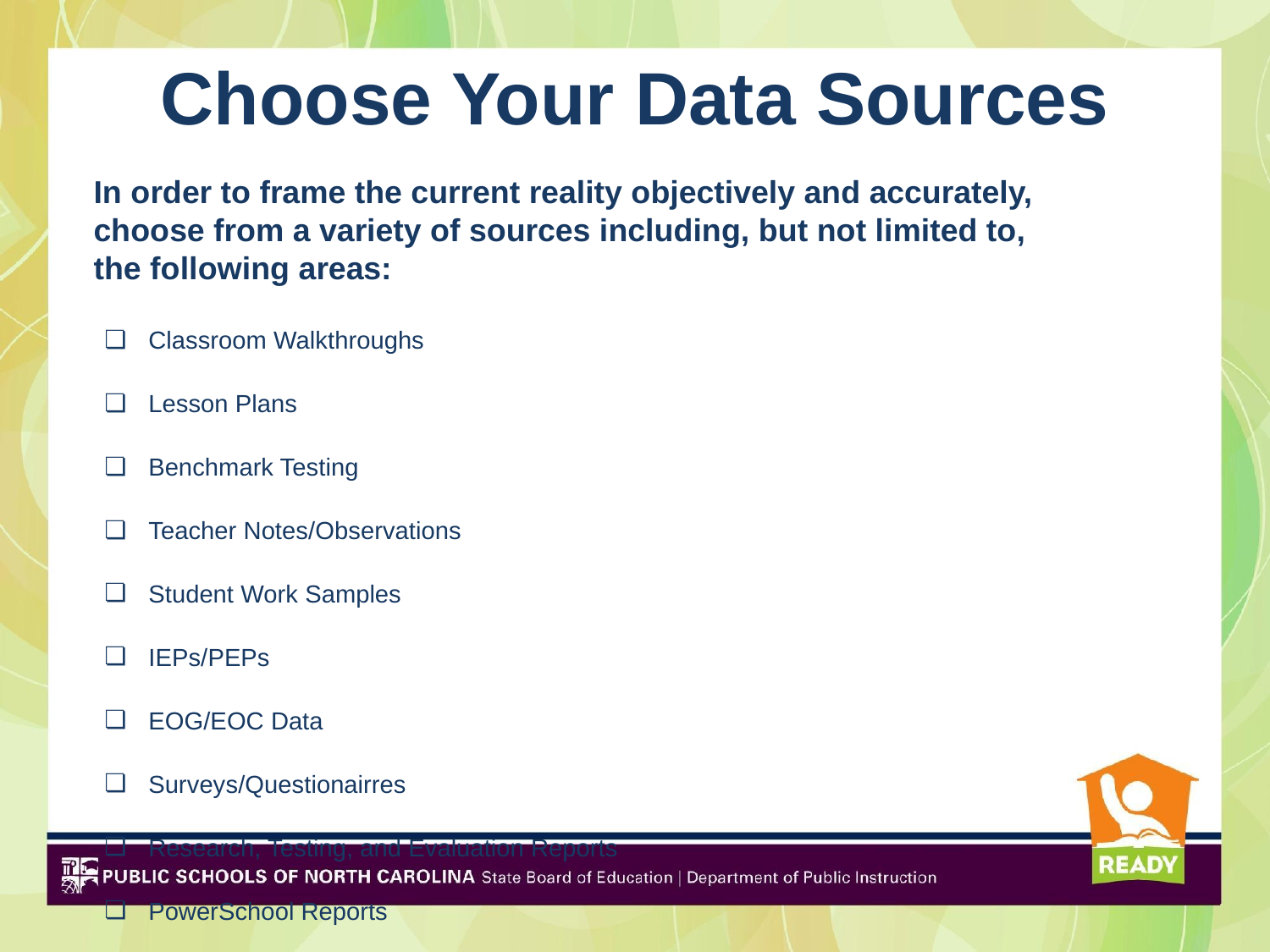

# Choose Your Data Sources
In order to frame the current reality objectively and accurately, choose from a variety of sources including, but not limited to, the following areas:
Classroom Walkthroughs
Lesson Plans
Benchmark Testing
Teacher Notes/Observations
Student Work Samples
IEPs/PEPs
EOG/EOC Data
Surveys/Questionairres
Research, Testing, and Evaluation Reports
PowerSchool Reports
EVAAS Reports
McClass Reports
Teacher Working Conditions Surveys
Other:_______________
Other:_______________